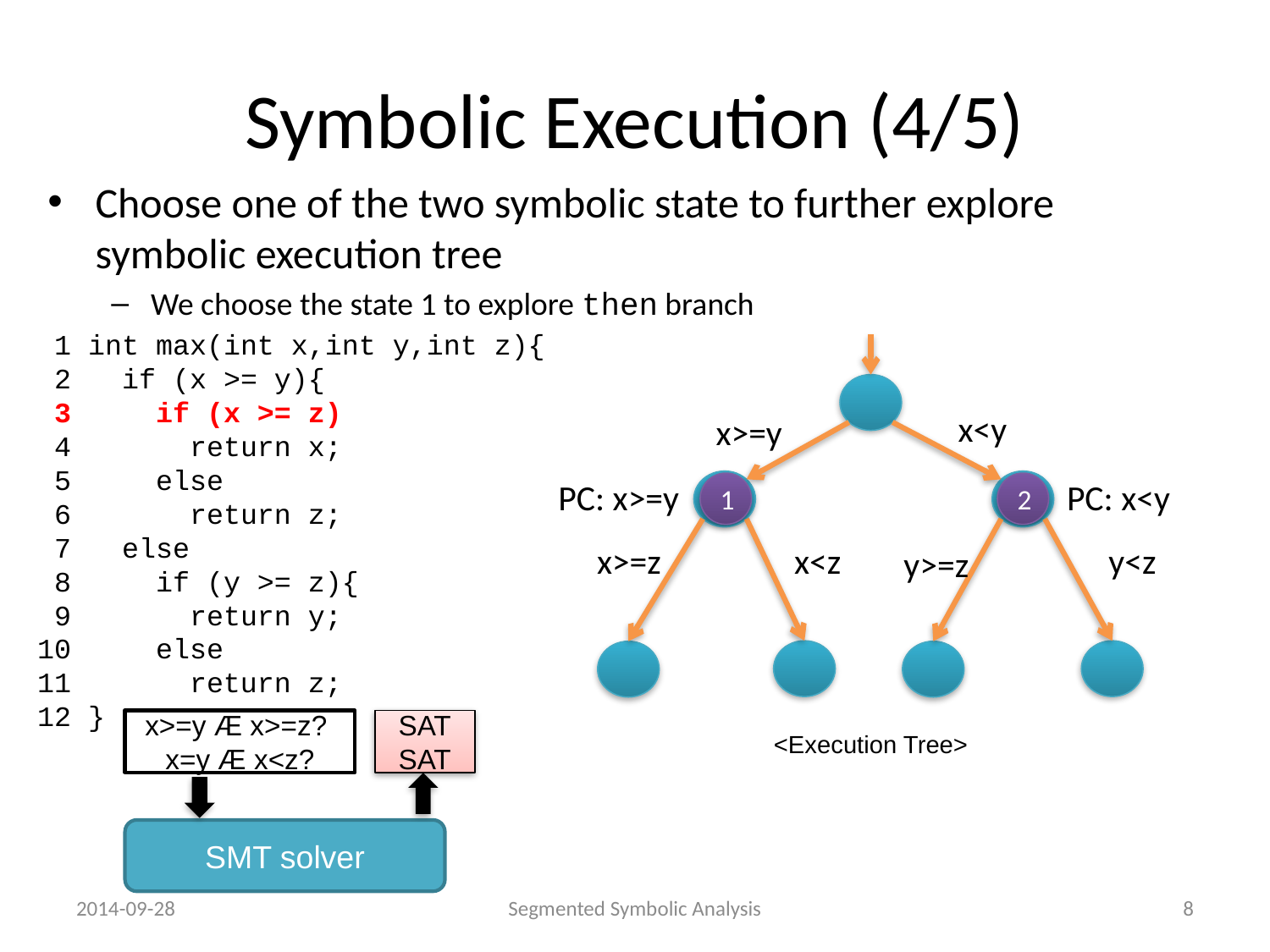

# Symbolic Execution (4/5)
Choose one of the two symbolic state to further explore symbolic execution tree
We choose the state 1 to explore then branch

 1 int max(int x,int y,int z){
 2   if (x >= y){
 3     if (x >= z)
 4       return x;
 5     else
 6       return z;
 7   else
 8     if (y >= z){
 9       return y;
10     else
11       return z;
12 }

x<y
x>=y
PC: x>=y
PC: x<y

1
2
x>=z
x<z
y<z
y>=z

x>=y Æ x>=z?
x=y Æ x<z?
SAT
SAT
<Execution Tree>

SMT solver
2014-09-28
Segmented Symbolic Analysis
8